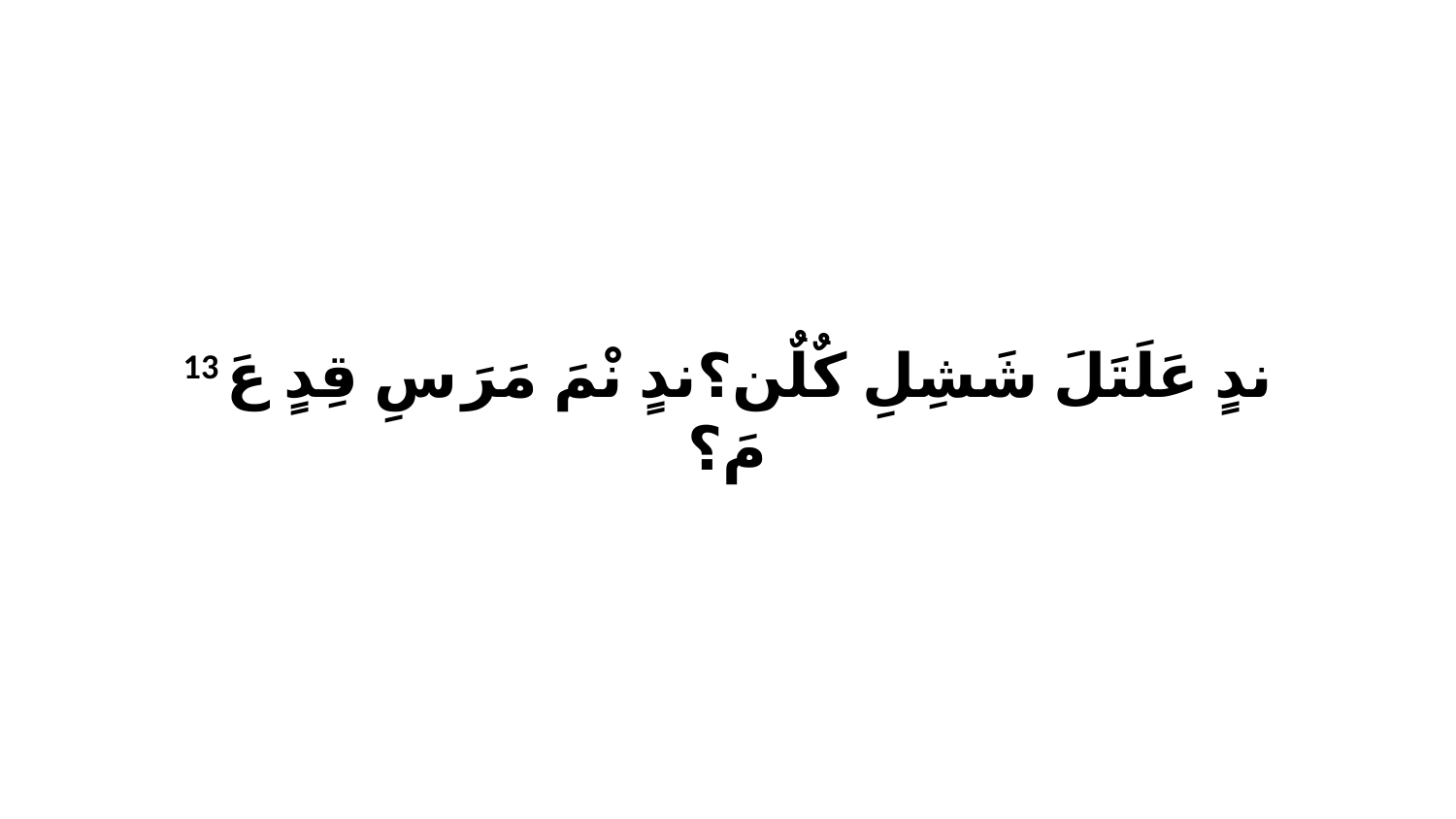

13 ندٍ عَلَتَلَ شَشِلِ كٌلٌن؟ندٍ نْمَ مَرَ سِ قِدٍ عَ مَ؟